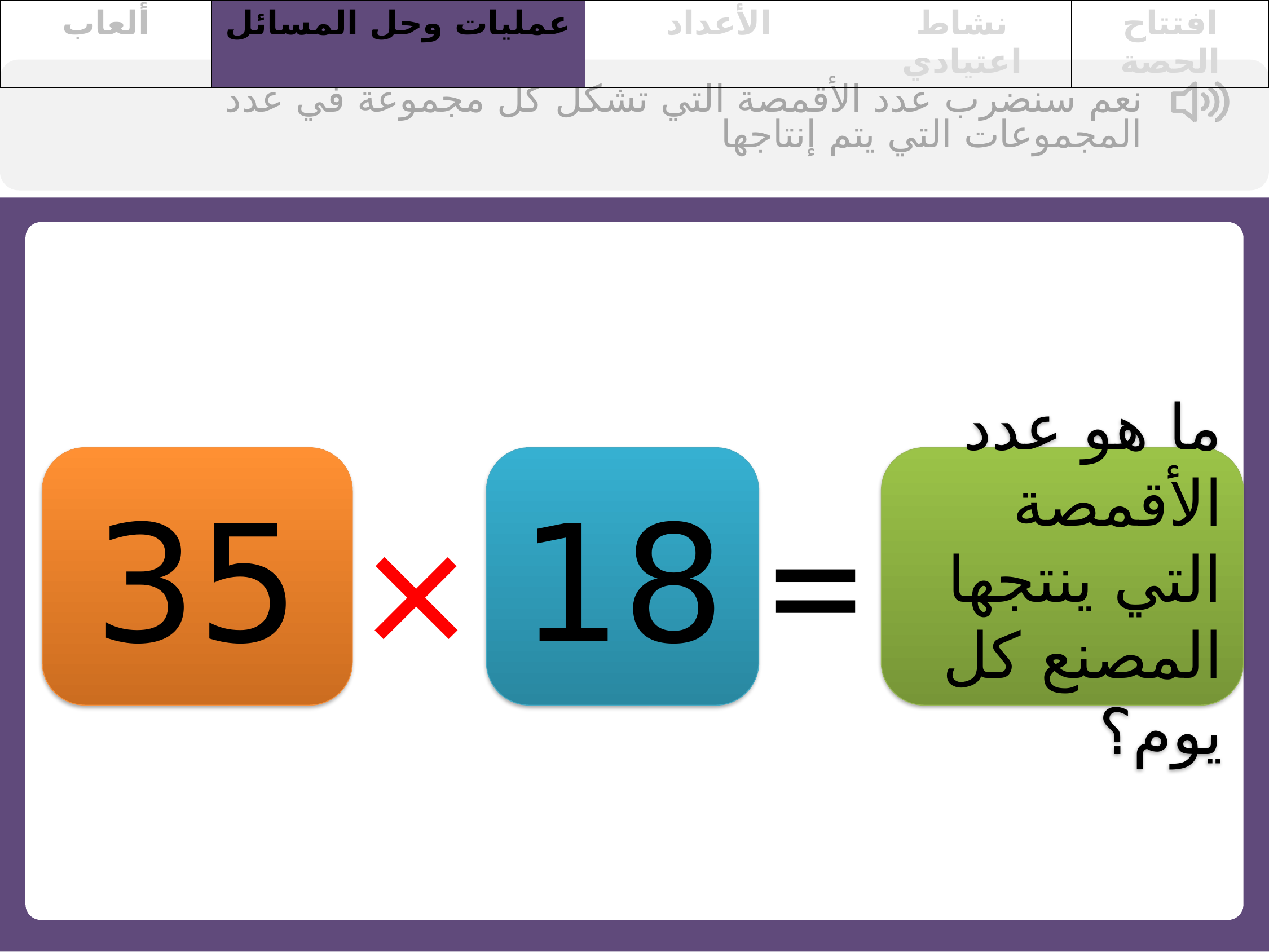

| ألعاب | عمليات وحل المسائل | الأعداد | نشاط اعتيادي | افتتاح الحصة |
| --- | --- | --- | --- | --- |

نعم سنضرب عدد الأقمصة التي تشكل كل مجموعة في عدد المجموعات التي يتم إنتاجها

35
18
ما هو عدد الأقمصة التي ينتجها المصنع كل يوم؟
=
×